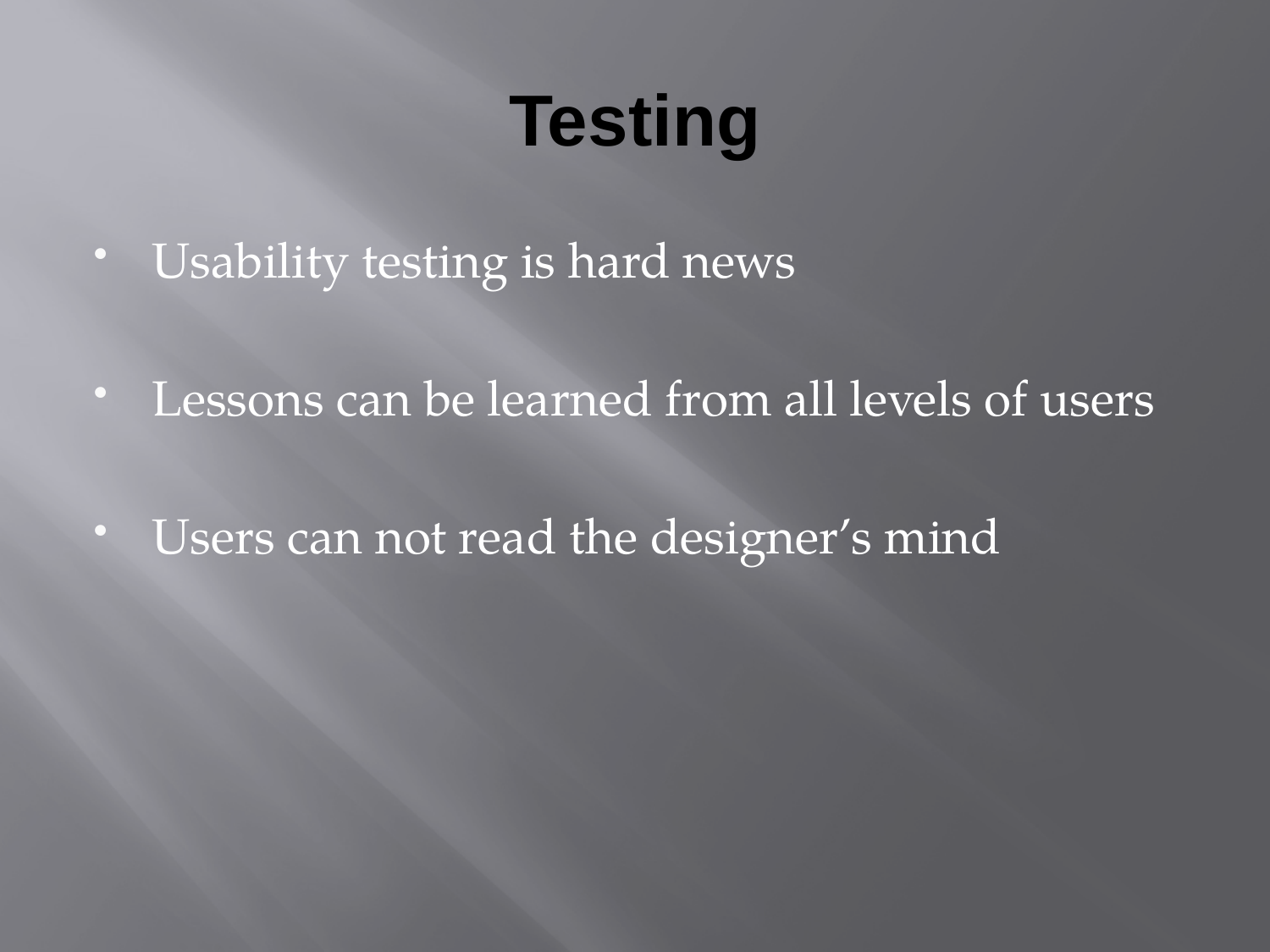

# Testing
Usability testing is hard news

Lessons can be learned from all levels of users

Users can not read the designer’s mind